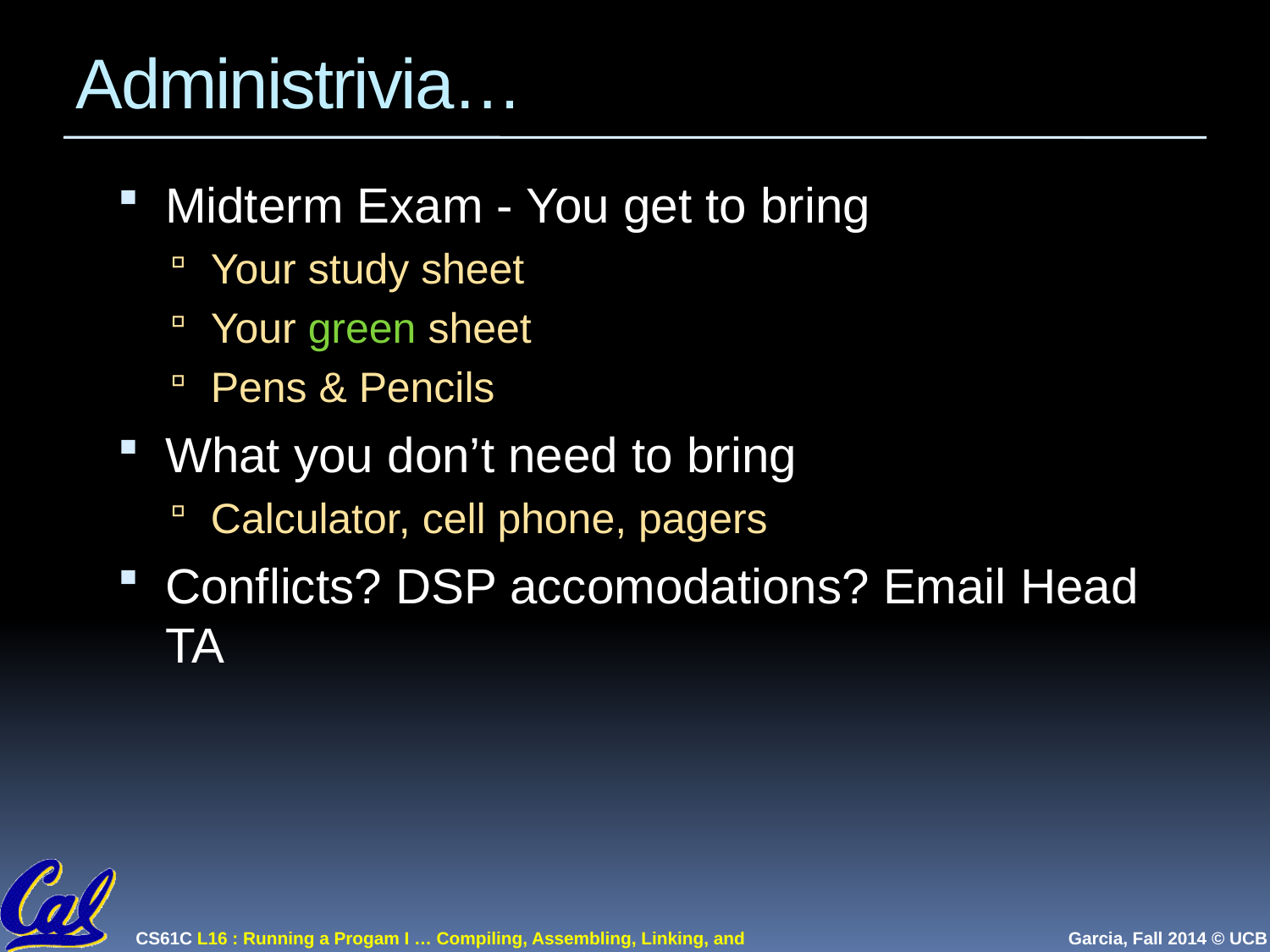

# Administrivia…
Midterm Exam - You get to bring
Your study sheet
Your green sheet
Pens & Pencils
What you don’t need to bring
Calculator, cell phone, pagers
Conflicts? DSP accomodations? Email Head TA